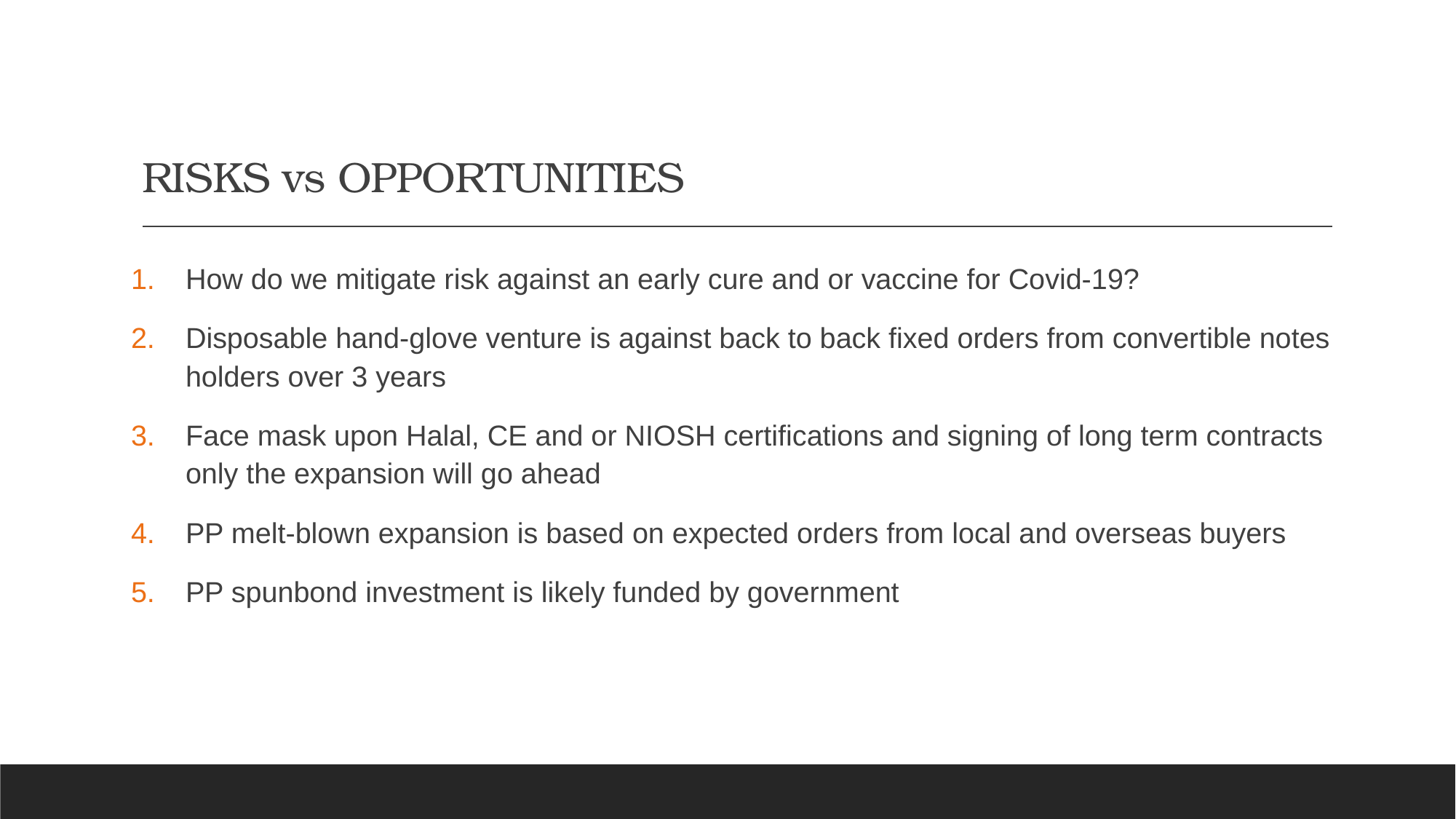

# RISKS vs OPPORTUNITIES
How do we mitigate risk against an early cure and or vaccine for Covid-19?
Disposable hand-glove venture is against back to back fixed orders from convertible notes holders over 3 years
Face mask upon Halal, CE and or NIOSH certifications and signing of long term contracts only the expansion will go ahead
PP melt-blown expansion is based on expected orders from local and overseas buyers
PP spunbond investment is likely funded by government